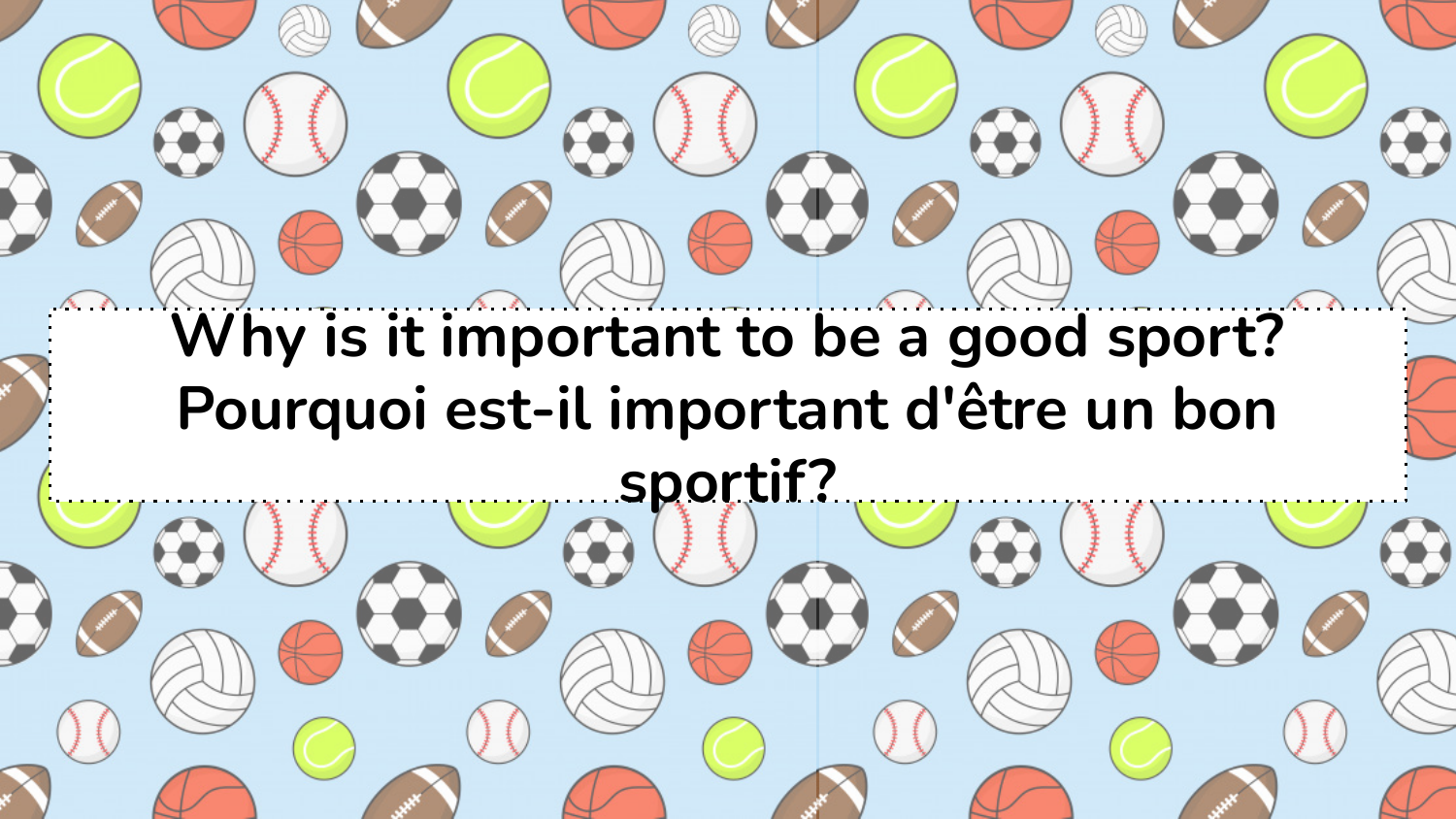

# Why is it important to be a good sport?
Pourquoi est-il important d'être un bon sportif?